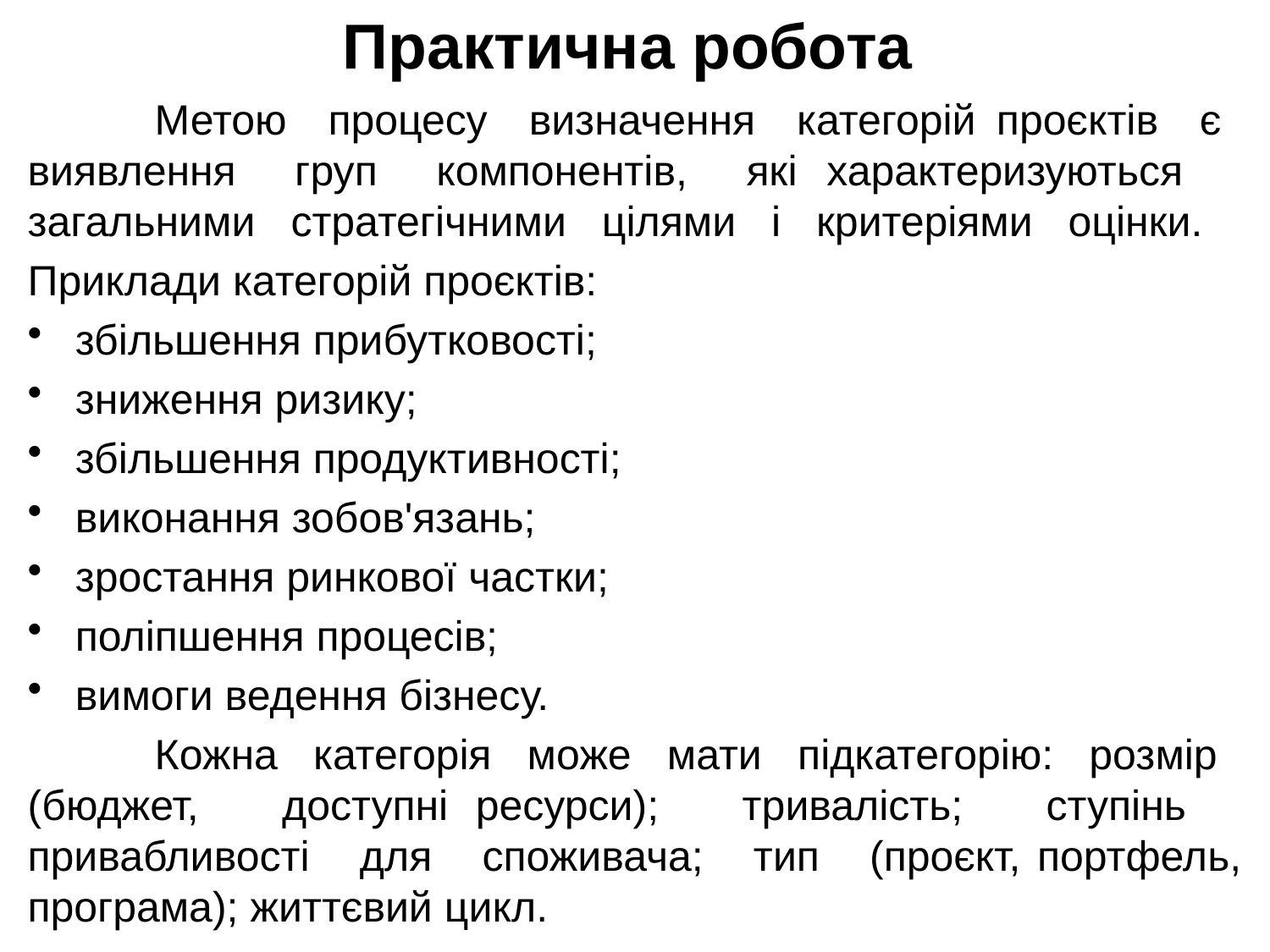

# Практична робота
	Метою  процесу  визначення  категорій проєктів  є  виявлення  груп  компонентів,  які характеризуються   загальними   стратегічними   цілями   і   критеріями   оцінки.
Приклади категорій проєктів:
збільшення прибутковості;
зниження ризику;
збільшення продуктивності;
виконання зобов'язань;
зростання ринкової частки;
поліпшення процесів;
вимоги ведення бізнесу.
	Кожна   категорія   може   мати   підкатегорію:   розмір   (бюджет,   доступні ресурси);   тривалість;   ступінь   привабливості   для   споживача;   тип   (проєкт, портфель, програма); життєвий цикл.